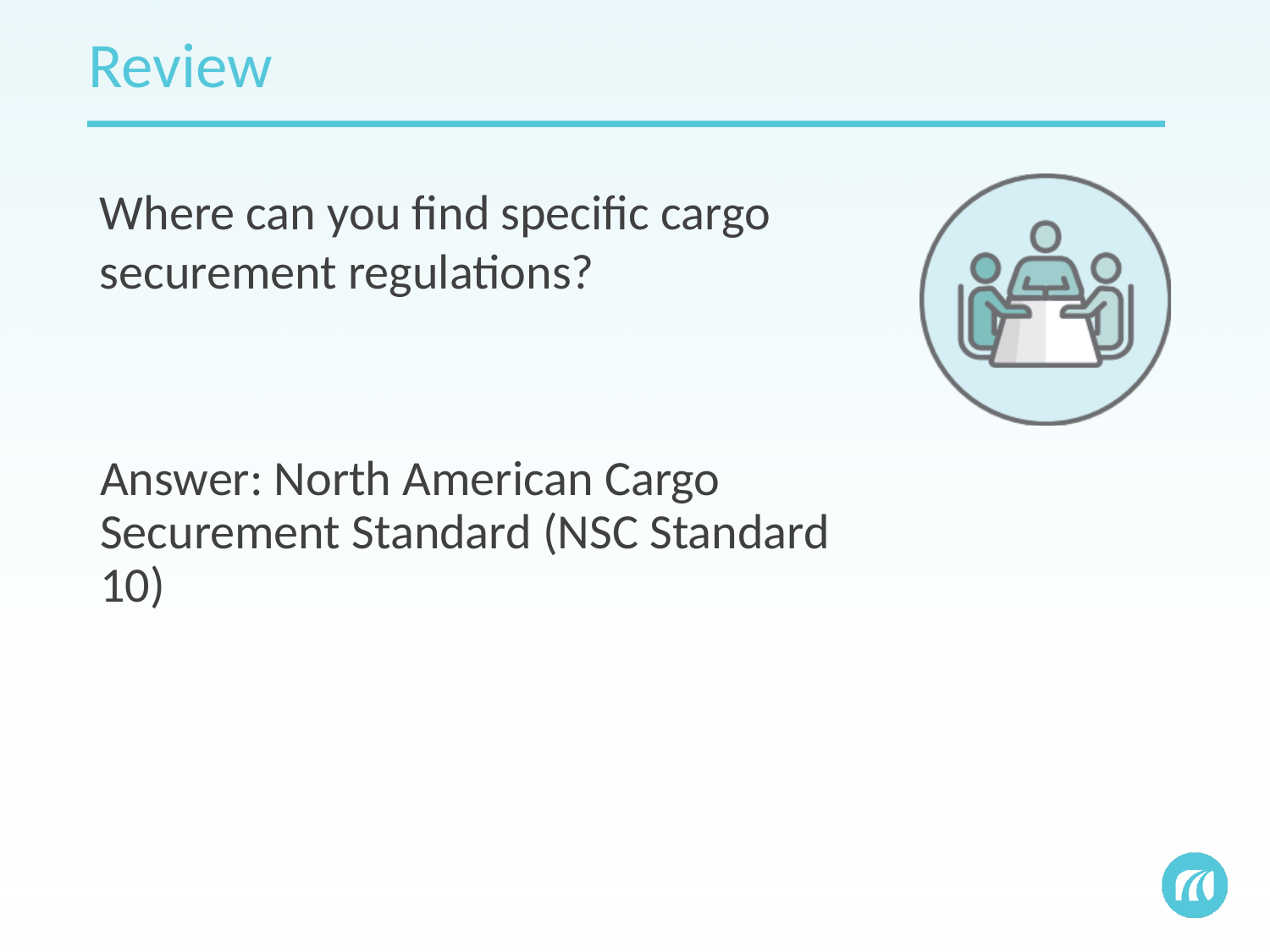

# Review
Where can you find specific cargo securement regulations?
Answer: North American Cargo Securement Standard (NSC Standard 10)